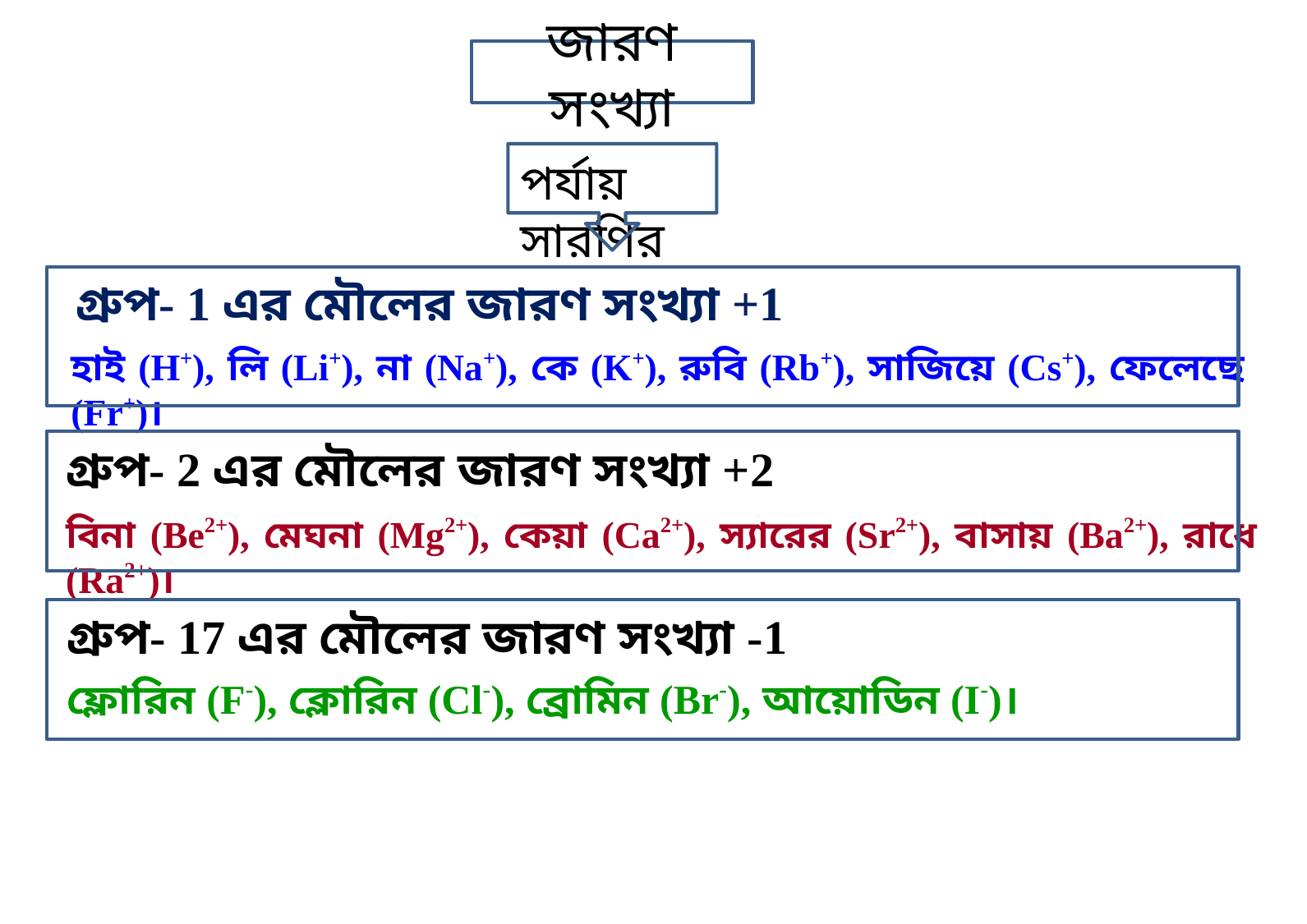

জারণ সংখ্যা

পর্যায় সারণির

গ্রুপ- 1 এর মৌলের জারণ সংখ্যা +1
হাই (H+), লি (Li+), না (Na+), কে (K+), রুবি (Rb+), সাজিয়ে (Cs+), ফেলেছে (Fr+)।

গ্রুপ- 2 এর মৌলের জারণ সংখ্যা +2
বিনা (Be2+), মেঘনা (Mg2+), কেয়া (Ca2+), স্যারের (Sr2+), বাসায় (Ba2+), রাধে (Ra2+)।

গ্রুপ- 17 এর মৌলের জারণ সংখ্যা -1
ফ্লোরিন (F-), ক্লোরিন (Cl-), ব্রোমিন (Br-), আয়োডিন (I-)।